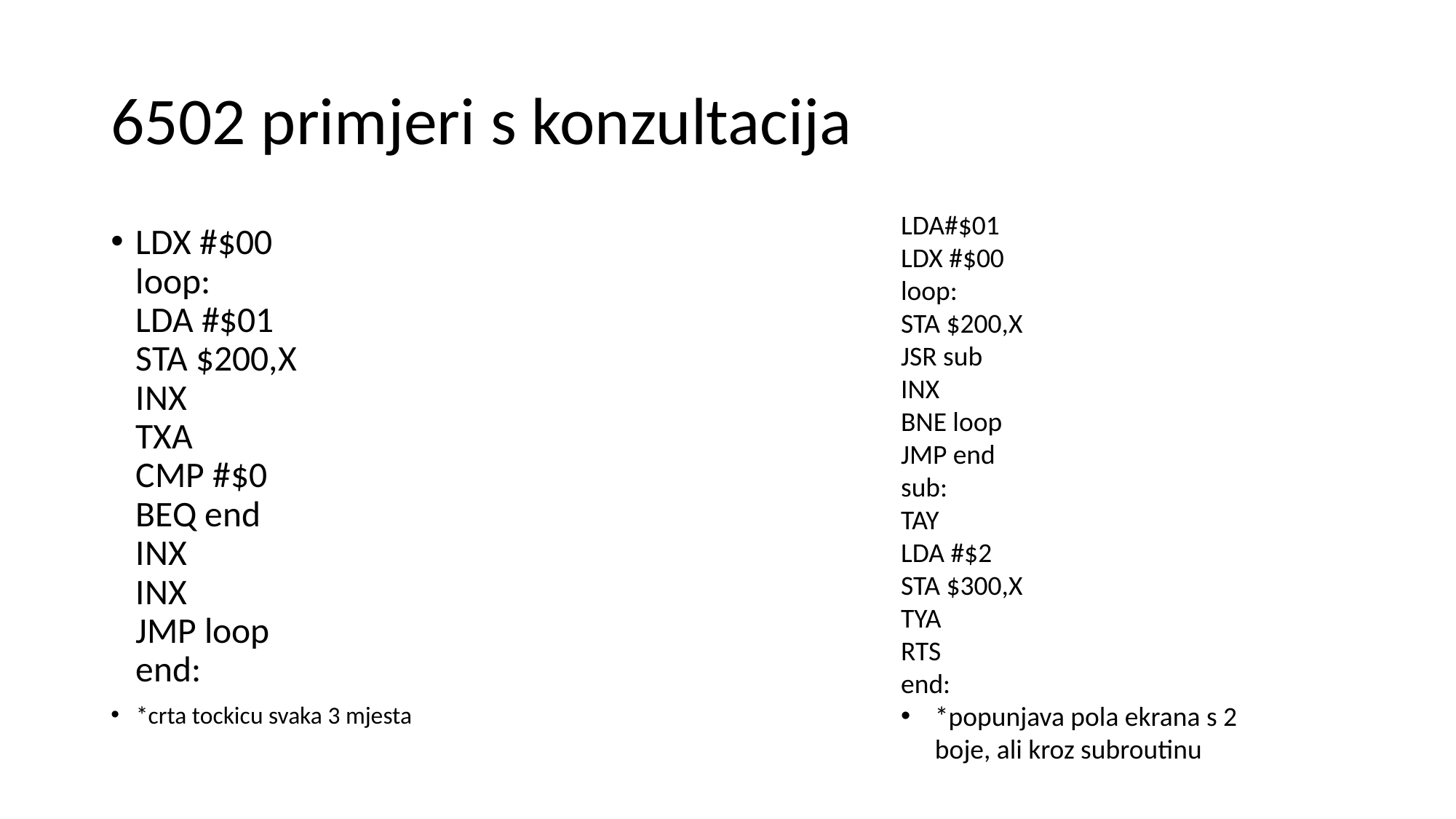

# 6502 primjeri s konzultacija
LDA#$01
LDX #$00
loop:
STA $200,X
JSR sub
INX
BNE loop
JMP end
sub:
TAY
LDA #$2
STA $300,X
TYA
RTS
end:
*popunjava pola ekrana s 2 boje, ali kroz subroutinu
LDX #$00
loop:
LDA #$01
STA $200,X
INX
TXA
CMP #$0
BEQ end
INX
INX
JMP loop
end:
*crta tockicu svaka 3 mjesta